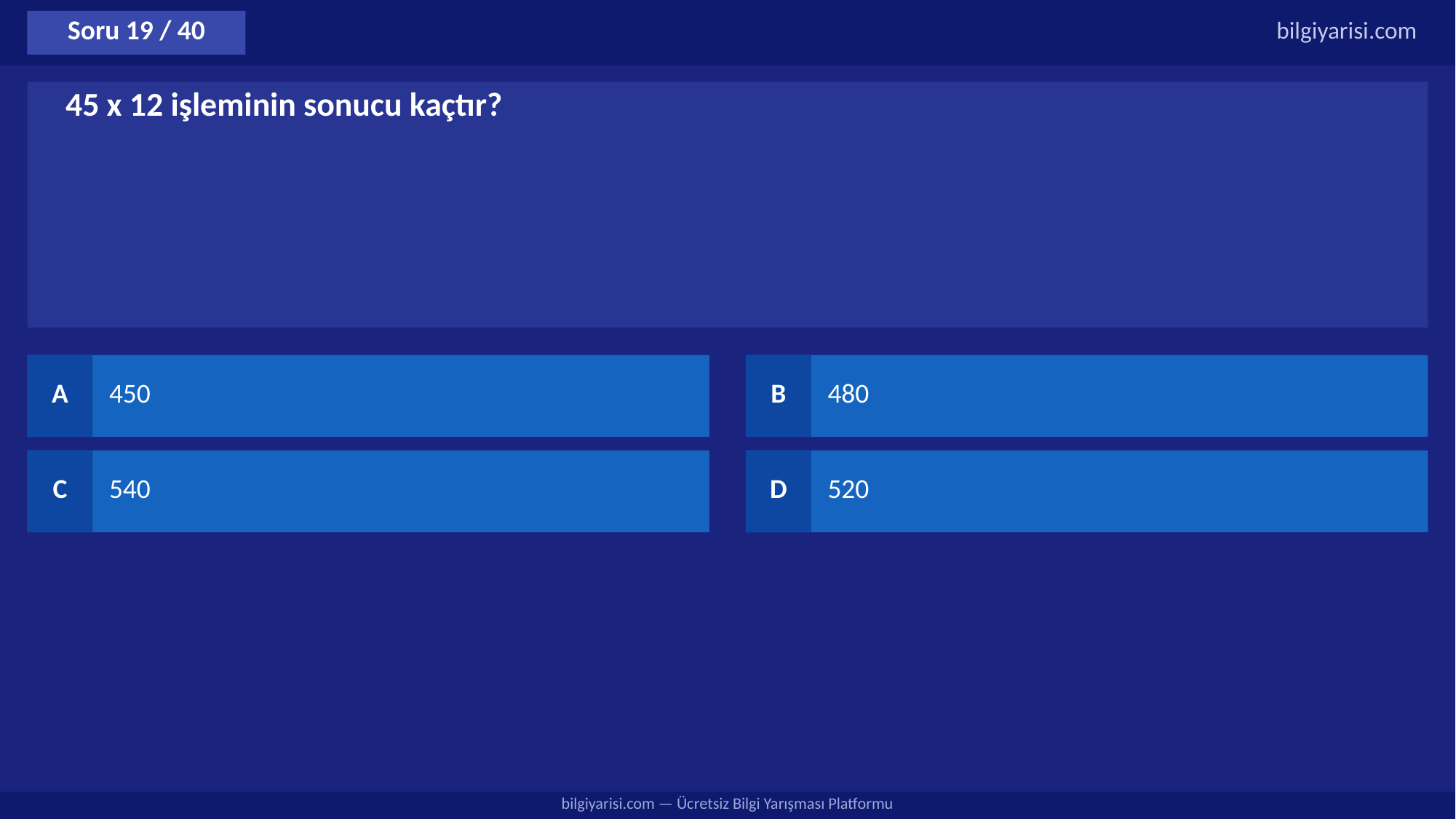

Soru 19 / 40
bilgiyarisi.com

45 x 12 işleminin sonucu kaçtır?

A
450

B
480

C
540

D
520
bilgiyarisi.com — Ücretsiz Bilgi Yarışması Platformu